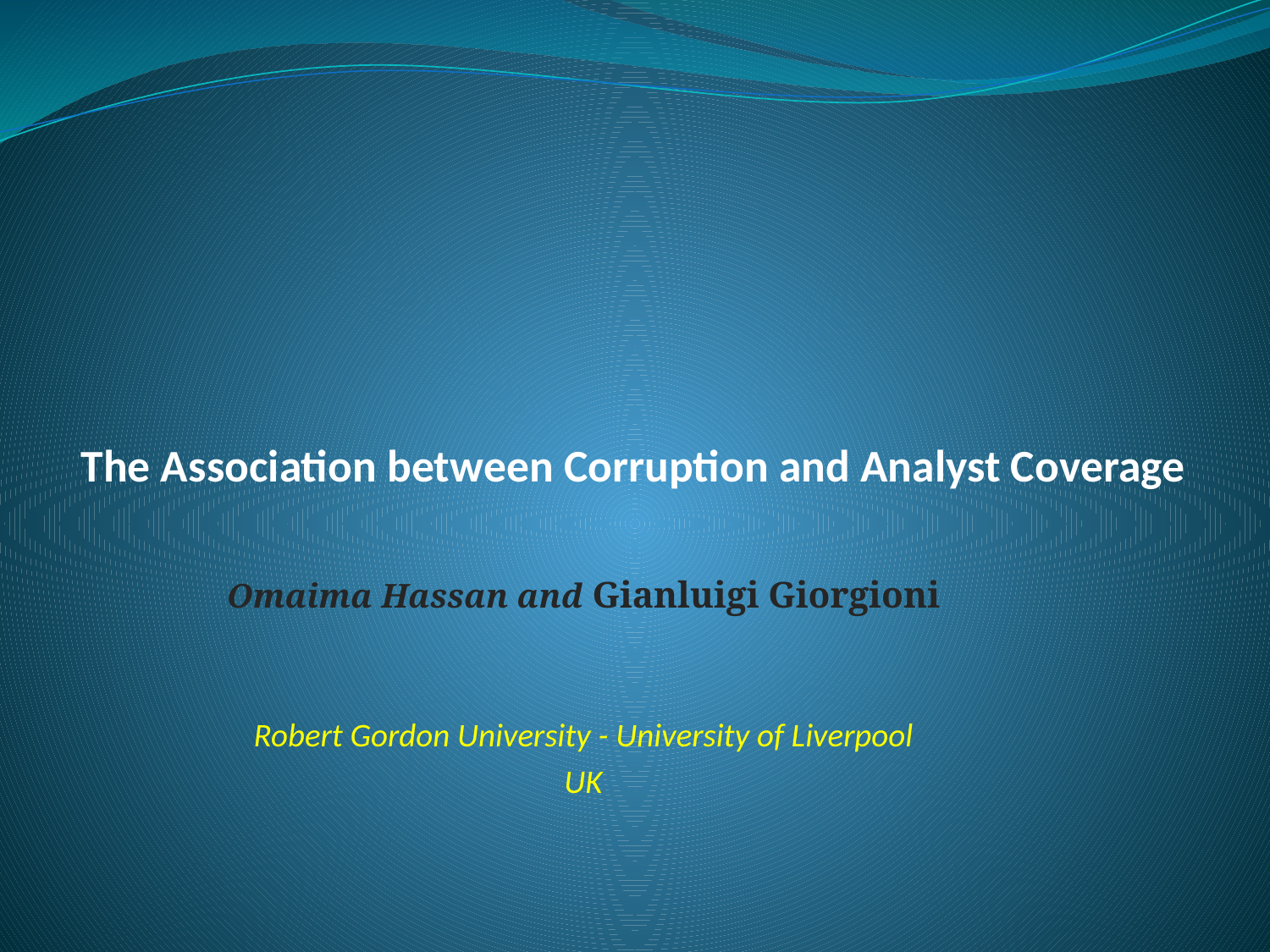

# The Association between Corruption and Analyst Coverage
Omaima Hassan and Gianluigi Giorgioni

Robert Gordon University - University of Liverpool
UK